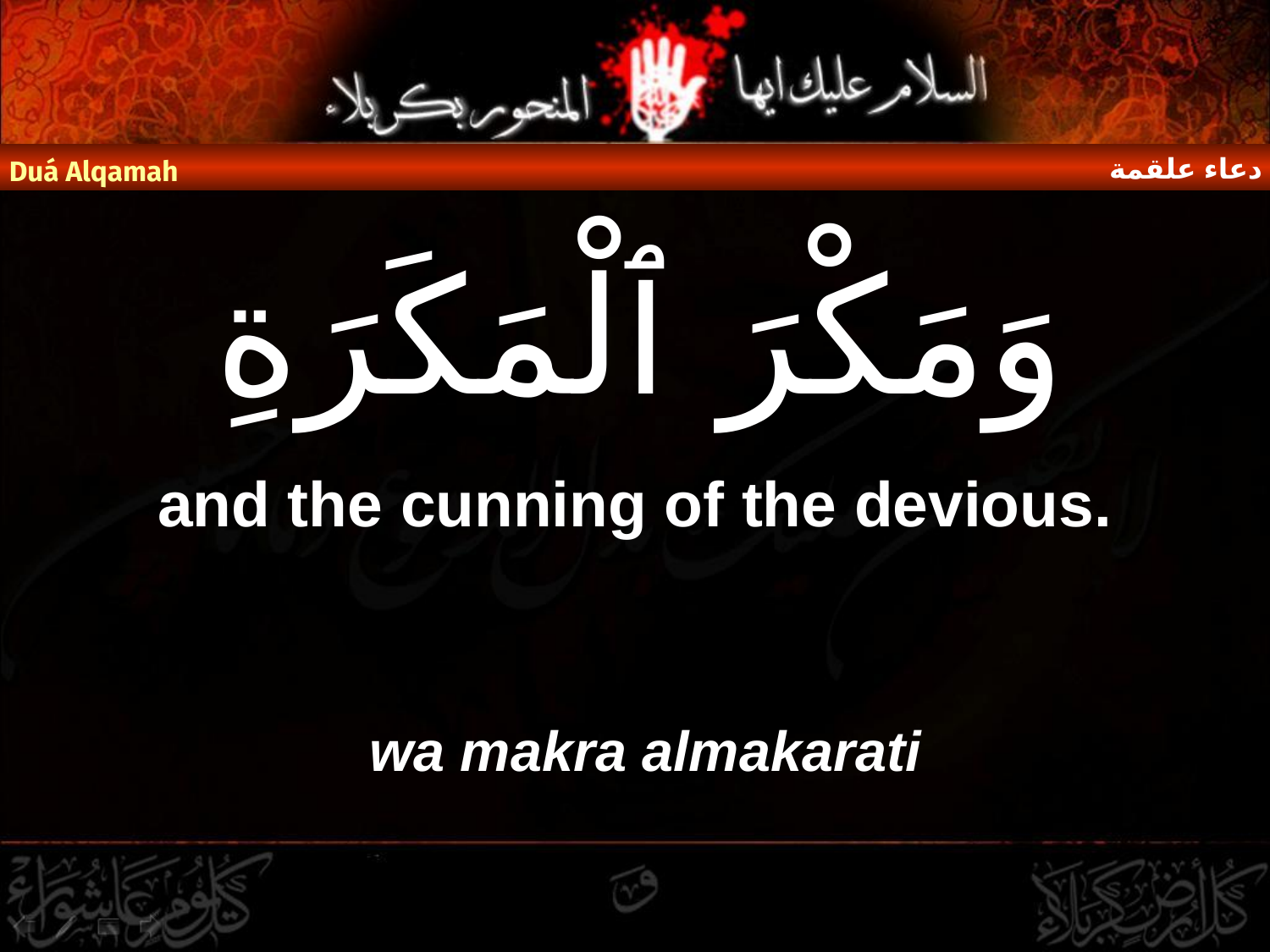

دعاء علقمة
Duá Alqamah
# وَمَكْرَ ٱلْمَكَرَةِ
and the cunning of the devious.
wa makra almakarati